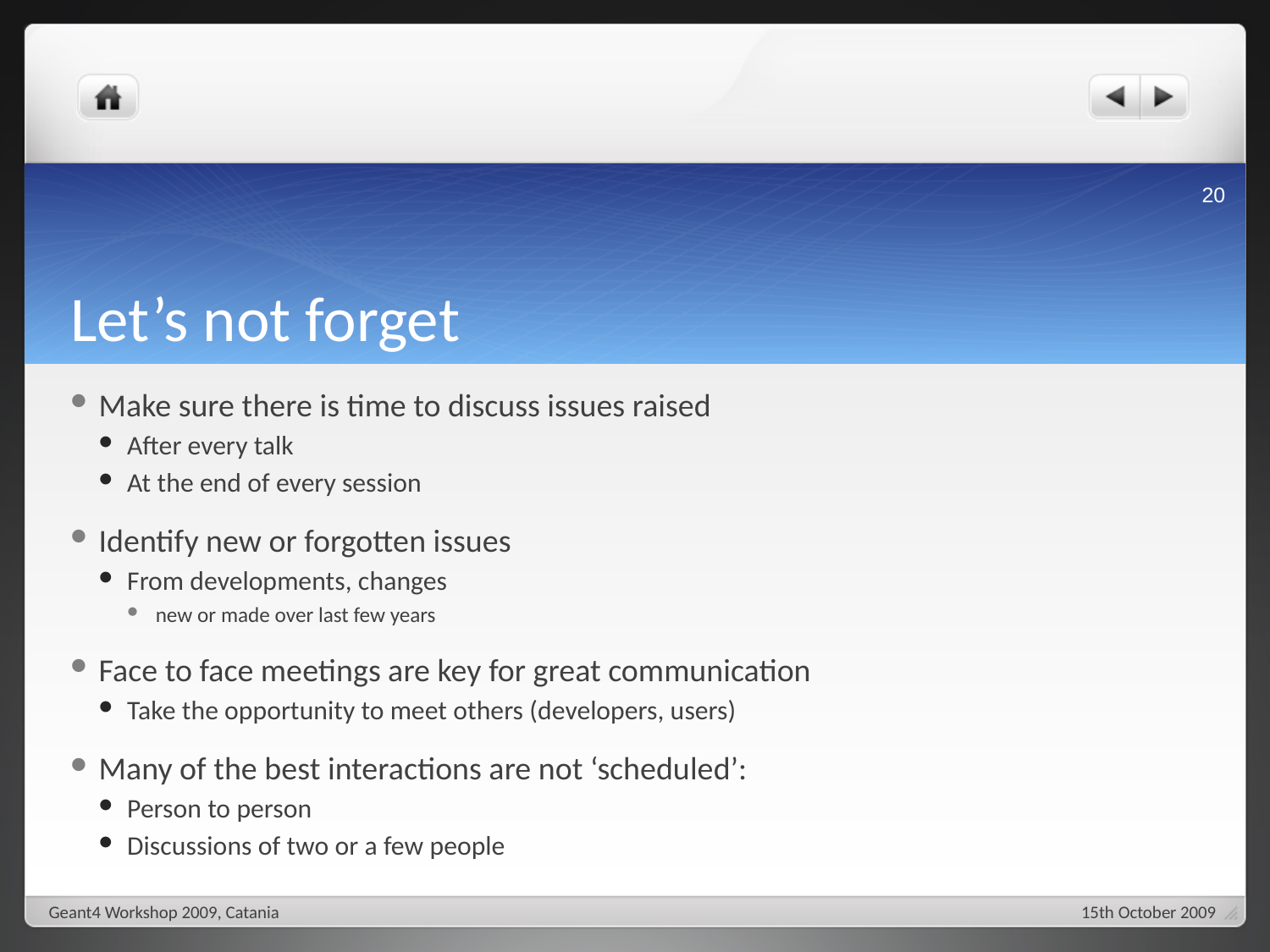

20
# Let’s not forget
Make sure there is time to discuss issues raised
After every talk
At the end of every session
Identify new or forgotten issues
From developments, changes
new or made over last few years
Face to face meetings are key for great communication
Take the opportunity to meet others (developers, users)
Many of the best interactions are not ‘scheduled’:
Person to person
Discussions of two or a few people

Geant4 Workshop 2009, Catania
15th October 2009